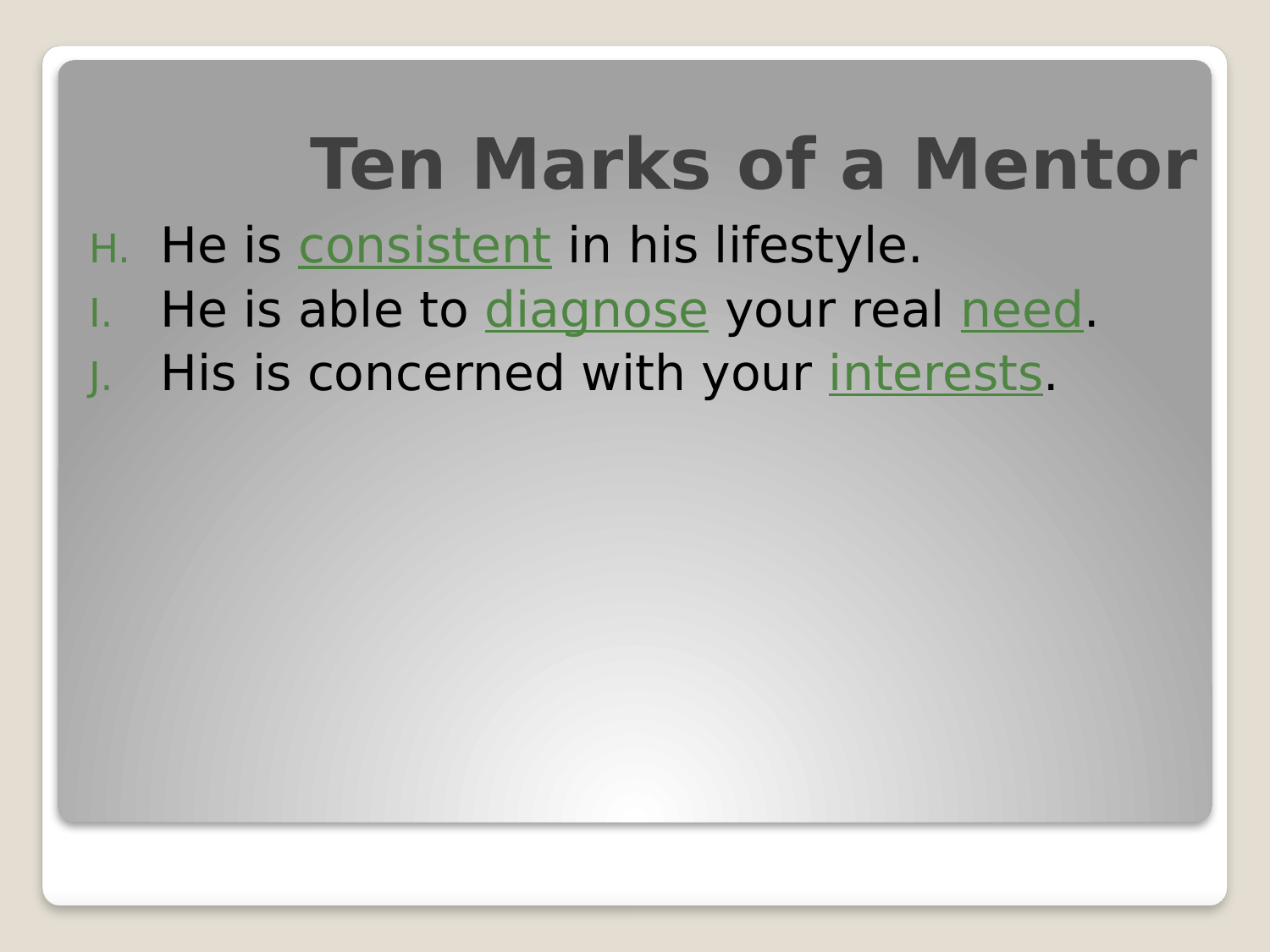

# Ten Marks of a Mentor
He is consistent in his lifestyle.
He is able to diagnose your real need.
His is concerned with your interests.